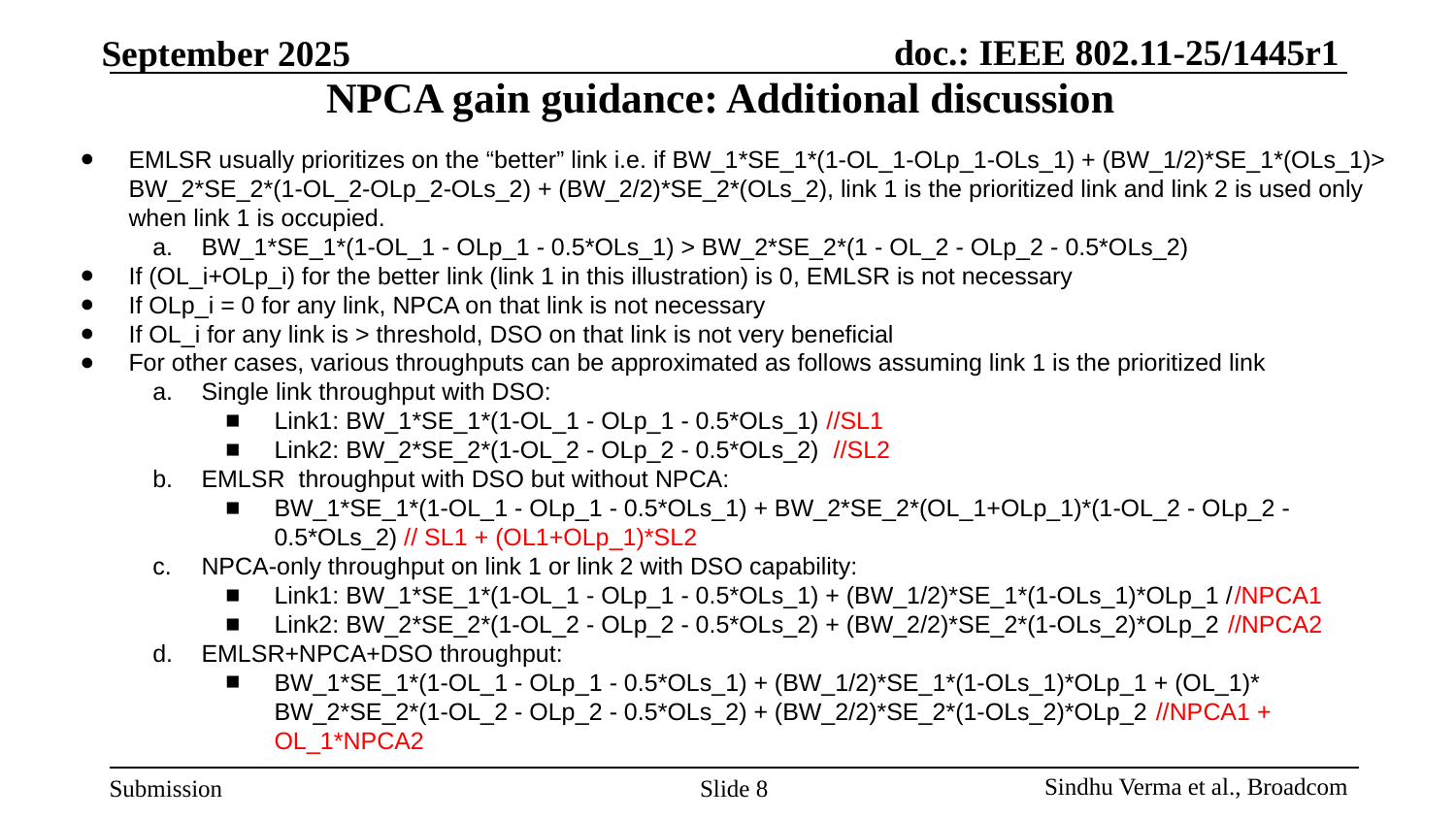

# NPCA gain guidance: Additional discussion
EMLSR usually prioritizes on the “better” link i.e. if BW_1*SE_1*(1-OL_1-OLp_1-OLs_1) + (BW_1/2)*SE_1*(OLs_1)>  BW_2*SE_2*(1-OL_2-OLp_2-OLs_2) + (BW_2/2)*SE_2*(OLs_2), link 1 is the prioritized link and link 2 is used only when link 1 is occupied.
BW_1*SE_1*(1-OL_1 - OLp_1 - 0.5*OLs_1) > BW_2*SE_2*(1 - OL_2 - OLp_2 - 0.5*OLs_2)
If (OL_i+OLp_i) for the better link (link 1 in this illustration) is 0, EMLSR is not necessary
If OLp_i = 0 for any link, NPCA on that link is not necessary
If OL_i for any link is > threshold, DSO on that link is not very beneficial
For other cases, various throughputs can be approximated as follows assuming link 1 is the prioritized link
Single link throughput with DSO:
Link1: BW_1*SE_1*(1-OL_1 - OLp_1 - 0.5*OLs_1) //SL1
Link2: BW_2*SE_2*(1-OL_2 - OLp_2 - 0.5*OLs_2)  //SL2
EMLSR  throughput with DSO but without NPCA:
BW_1*SE_1*(1-OL_1 - OLp_1 - 0.5*OLs_1) + BW_2*SE_2*(OL_1+OLp_1)*(1-OL_2 - OLp_2 - 0.5*OLs_2) // SL1 + (OL1+OLp_1)*SL2
NPCA-only throughput on link 1 or link 2 with DSO capability:
Link1: BW_1*SE_1*(1-OL_1 - OLp_1 - 0.5*OLs_1) + (BW_1/2)*SE_1*(1-OLs_1)*OLp_1 //NPCA1
Link2: BW_2*SE_2*(1-OL_2 - OLp_2 - 0.5*OLs_2) + (BW_2/2)*SE_2*(1-OLs_2)*OLp_2 //NPCA2
EMLSR+NPCA+DSO throughput:
BW_1*SE_1*(1-OL_1 - OLp_1 - 0.5*OLs_1) + (BW_1/2)*SE_1*(1-OLs_1)*OLp_1 + (OL_1)* BW_2*SE_2*(1-OL_2 - OLp_2 - 0.5*OLs_2) + (BW_2/2)*SE_2*(1-OLs_2)*OLp_2 //NPCA1 + OL_1*NPCA2
Slide 8